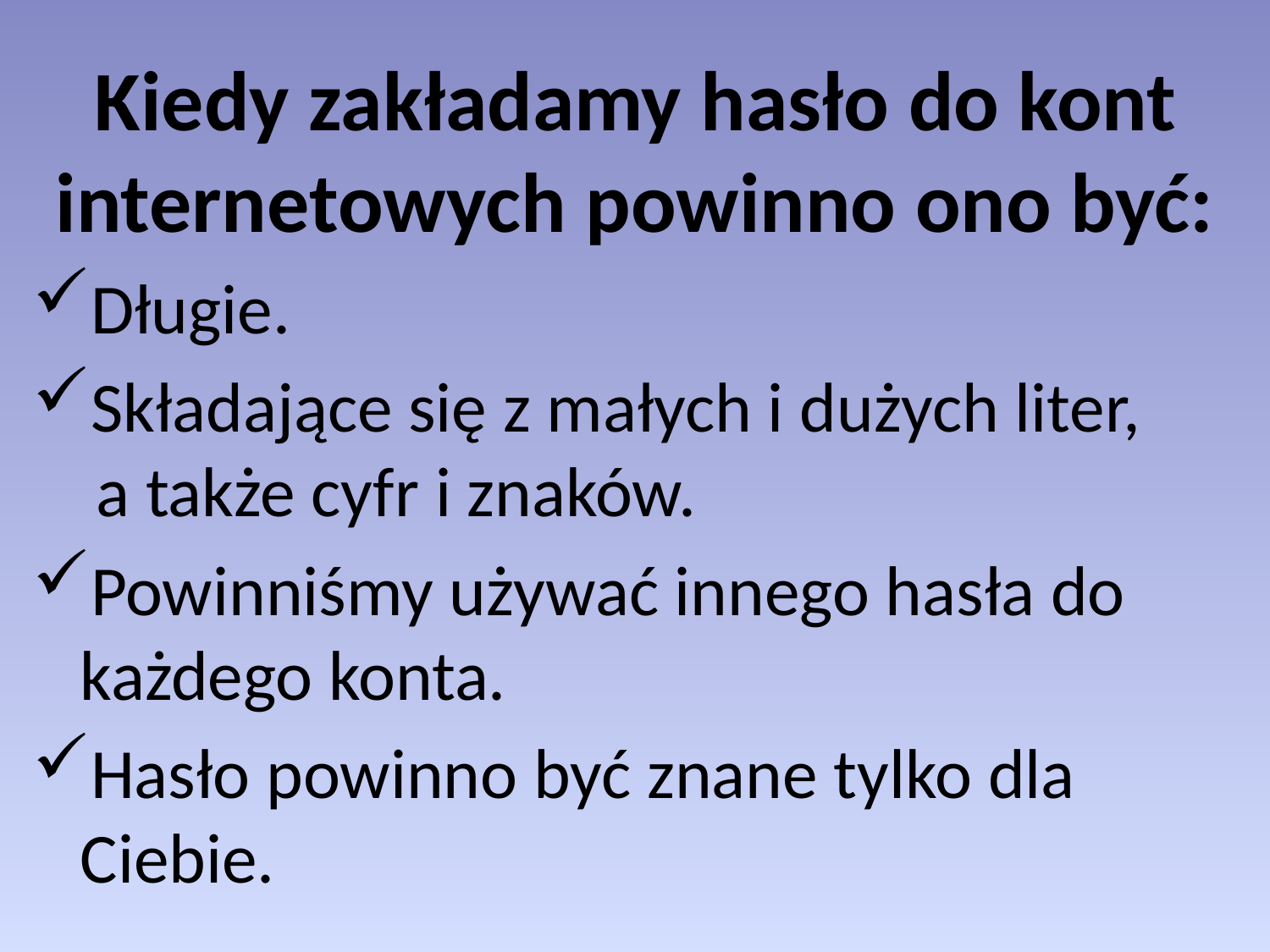

Kiedy zakładamy hasło do kont internetowych powinno ono być:
Długie.
Składające się z małych i dużych liter,
 a także cyfr i znaków.
Powinniśmy używać innego hasła do każdego konta.
Hasło powinno być znane tylko dla Ciebie.